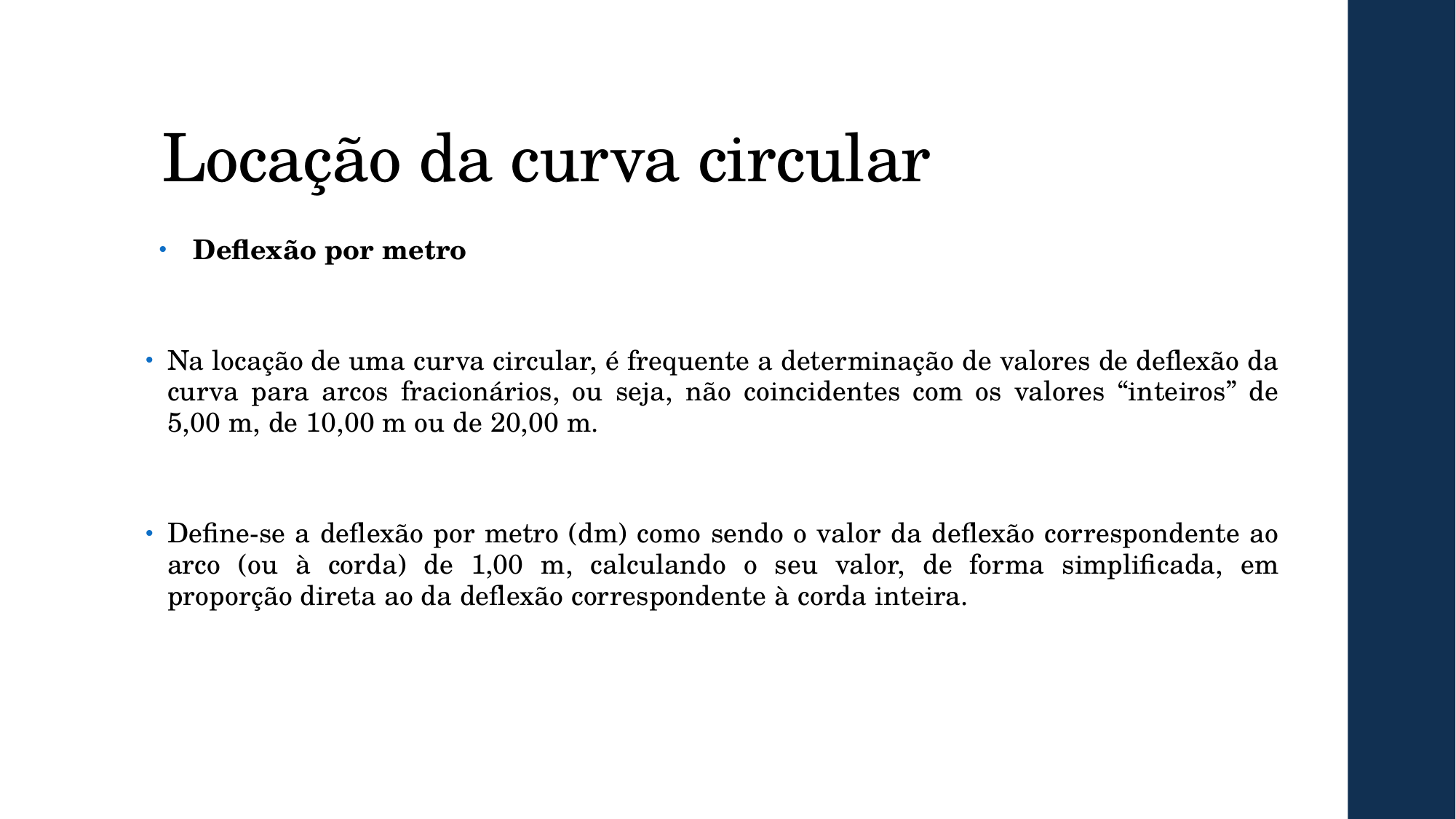

# Locação da curva circular
Deflexão por metro

Na locação de uma curva circular, é frequente a determinação de valores de deflexão da curva para arcos fracionários, ou seja, não coincidentes com os valores “inteiros” de 5,00 m, de 10,00 m ou de 20,00 m.

Define-se a deflexão por metro (dm) como sendo o valor da deflexão correspondente ao arco (ou à corda) de 1,00 m, calculando o seu valor, de forma simplificada, em proporção direta ao da deflexão correspondente à corda inteira.